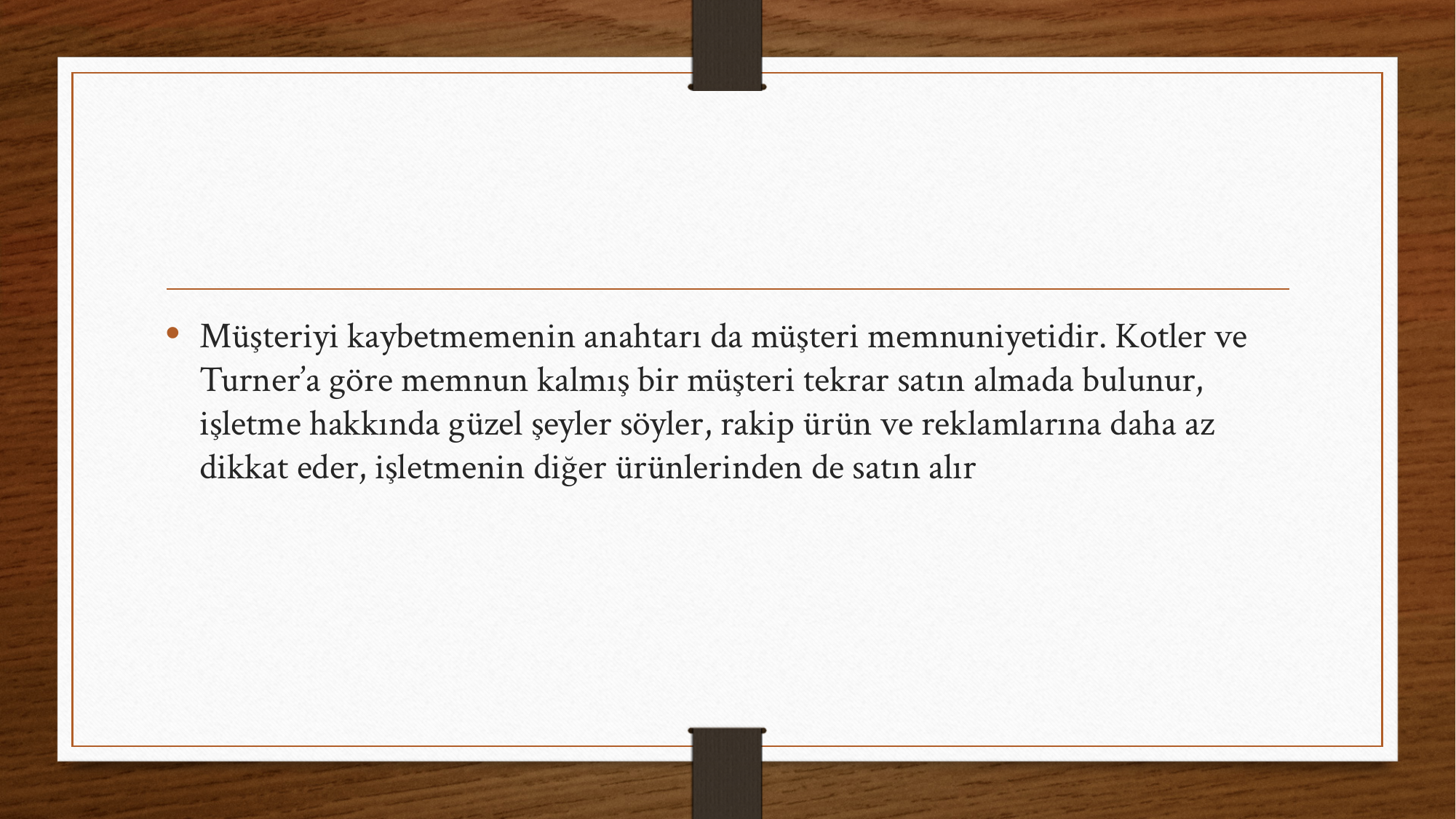

#
Müşteriyi kaybetmemenin anahtarı da müşteri memnuniyetidir. Kotler ve Turner’a göre memnun kalmış bir müşteri tekrar satın almada bulunur, işletme hakkında güzel şeyler söyler, rakip ürün ve reklamlarına daha az dikkat eder, işletmenin diğer ürünlerinden de satın alır